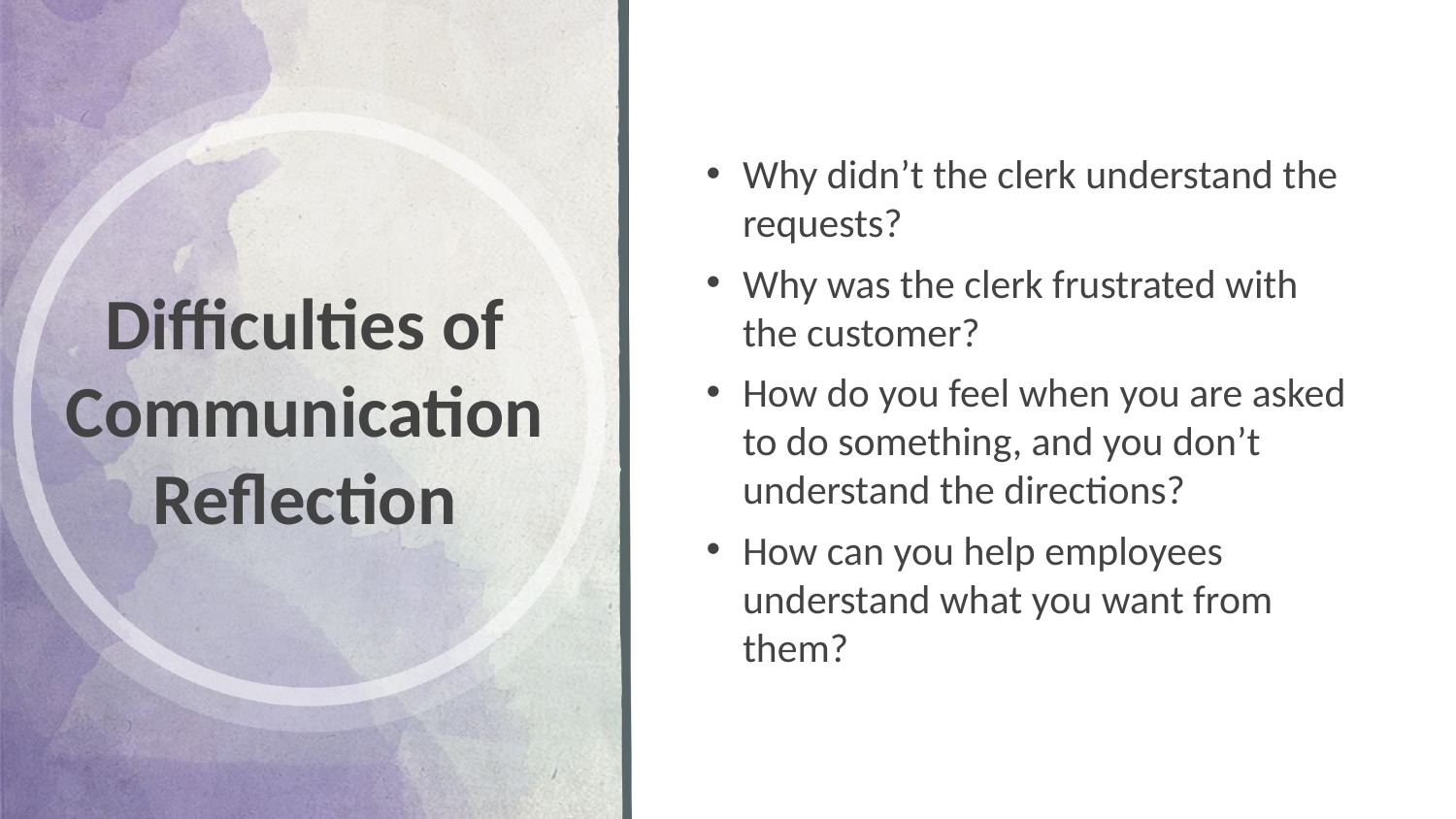

# Difficulties of Communication Reflection
Why didn’t the clerk understand the requests?
Why was the clerk frustrated with the customer?
How do you feel when you are asked to do something, and you don’t understand the directions?
How can you help employees understand what you want from them?